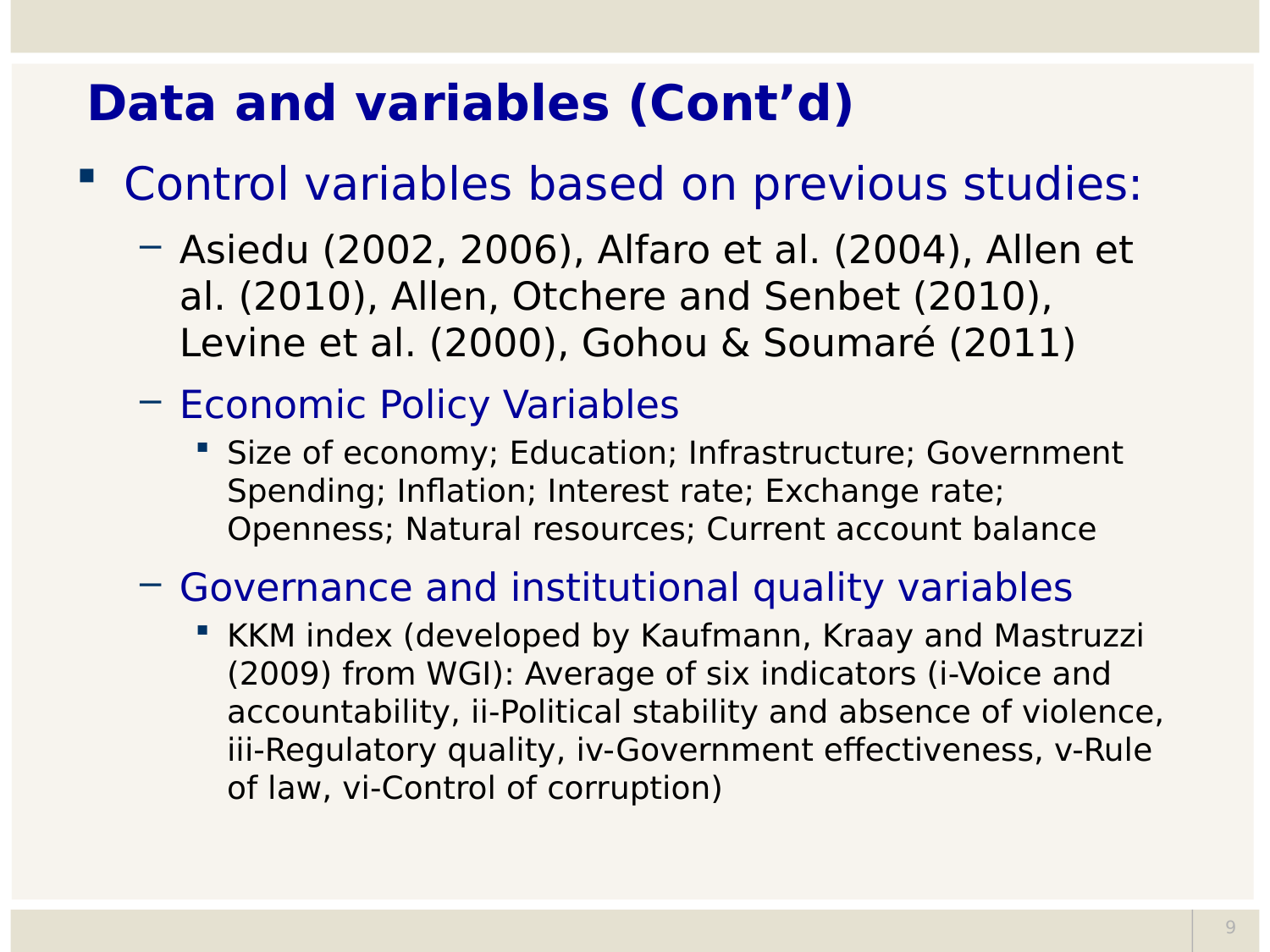

Data and variables (Cont’d)
Control variables based on previous studies:
Asiedu (2002, 2006), Alfaro et al. (2004), Allen et al. (2010), Allen, Otchere and Senbet (2010), Levine et al. (2000), Gohou & Soumaré (2011)
Economic Policy Variables
Size of economy; Education; Infrastructure; Government Spending; Inflation; Interest rate; Exchange rate; Openness; Natural resources; Current account balance
Governance and institutional quality variables
KKM index (developed by Kaufmann, Kraay and Mastruzzi (2009) from WGI): Average of six indicators (i-Voice and accountability, ii-Political stability and absence of violence, iii-Regulatory quality, iv-Government effectiveness, v-Rule of law, vi-Control of corruption)
9